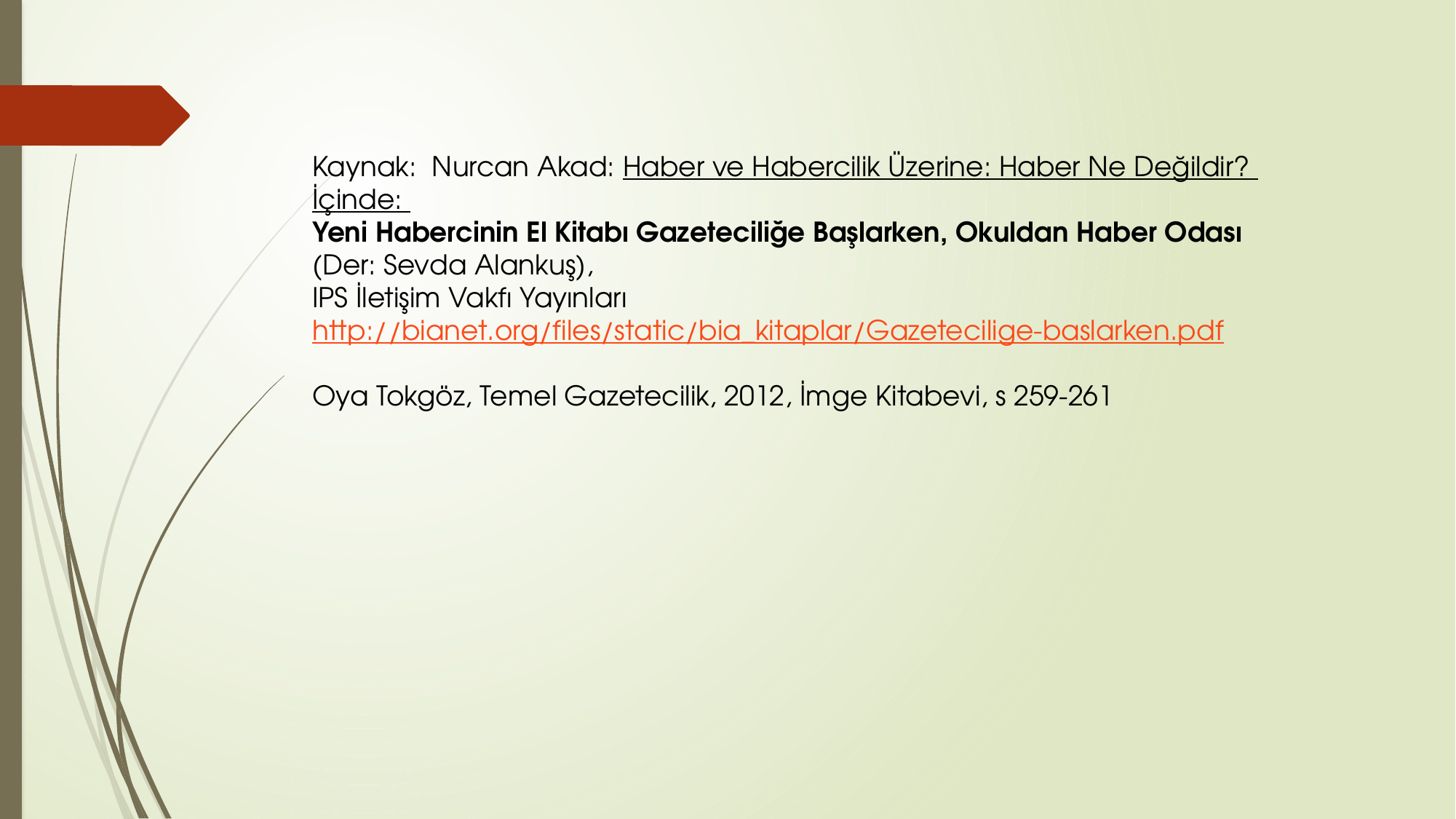

Kaynak:  Nurcan Akad: Haber ve Habercilik Üzerine: Haber Ne Değildir?
İçinde:
Yeni Habercinin El Kitabı Gazeteciliğe Başlarken, Okuldan Haber Odası (Der: Sevda Alankuş),
IPS İletişim Vakfı Yayınları
http://bianet.org/files/static/bia_kitaplar/Gazetecilige-baslarken.pdf

Oya Tokgöz, Temel Gazetecilik, 2012, İmge Kitabevi, s 259-261